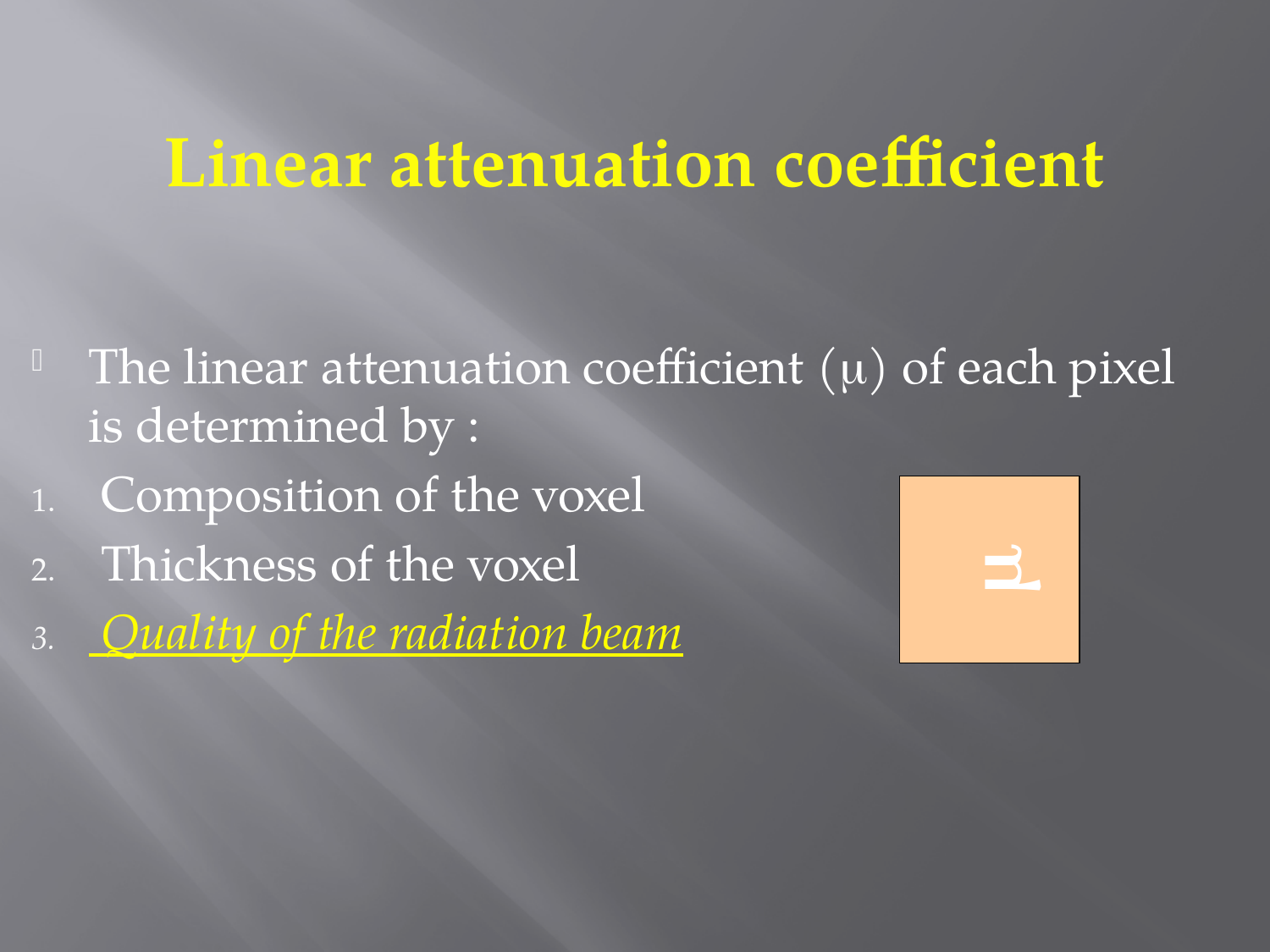

Linear attenuation coefficient
The linear attenuation coefficient (μ) of each pixel is determined by :
 Composition of the voxel
 Thickness of the voxel
 Quality of the radiation beam

µ